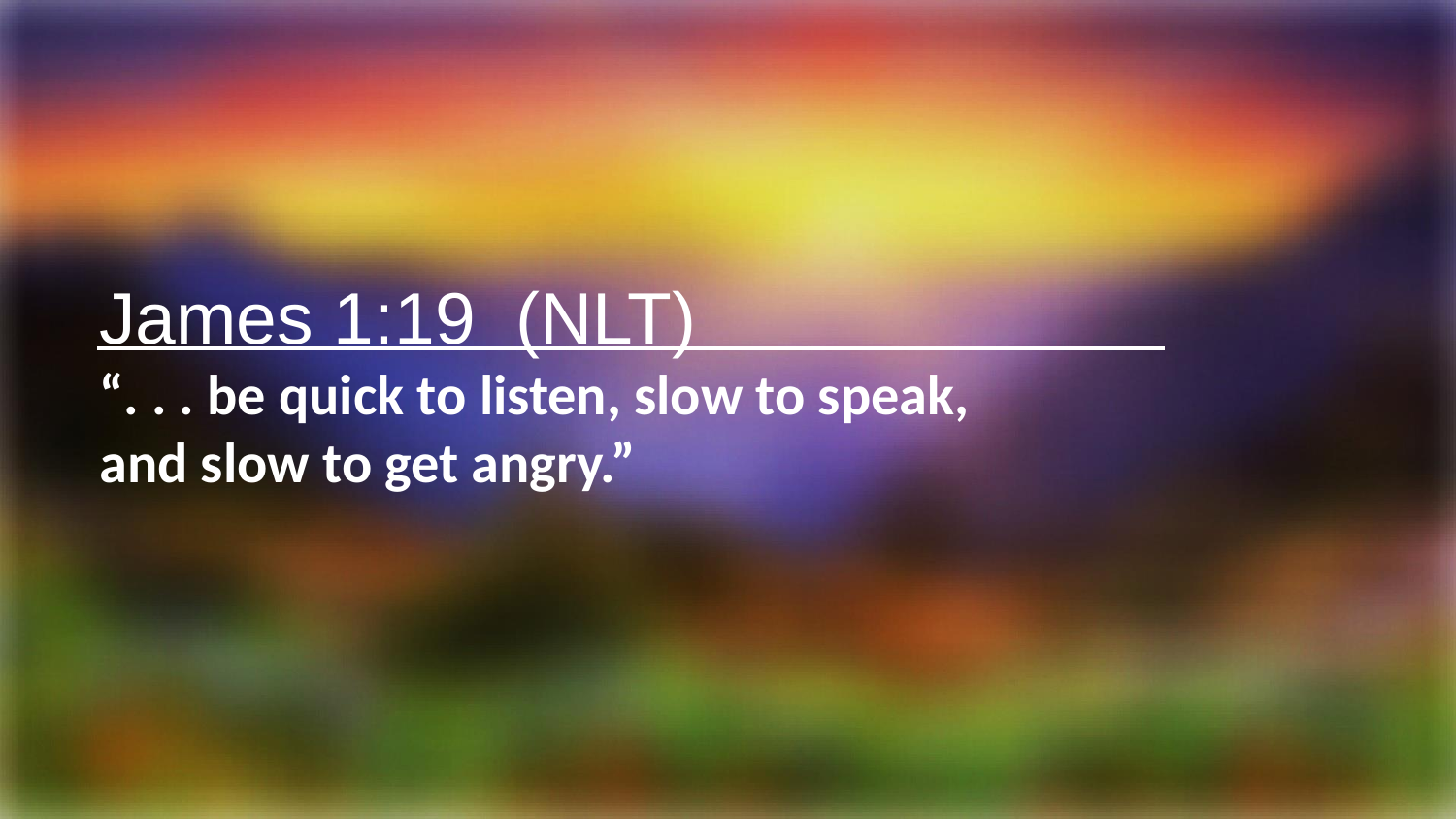

James 1:19  (NLT)
“. . . be quick to listen, slow to speak,
and slow to get angry.”